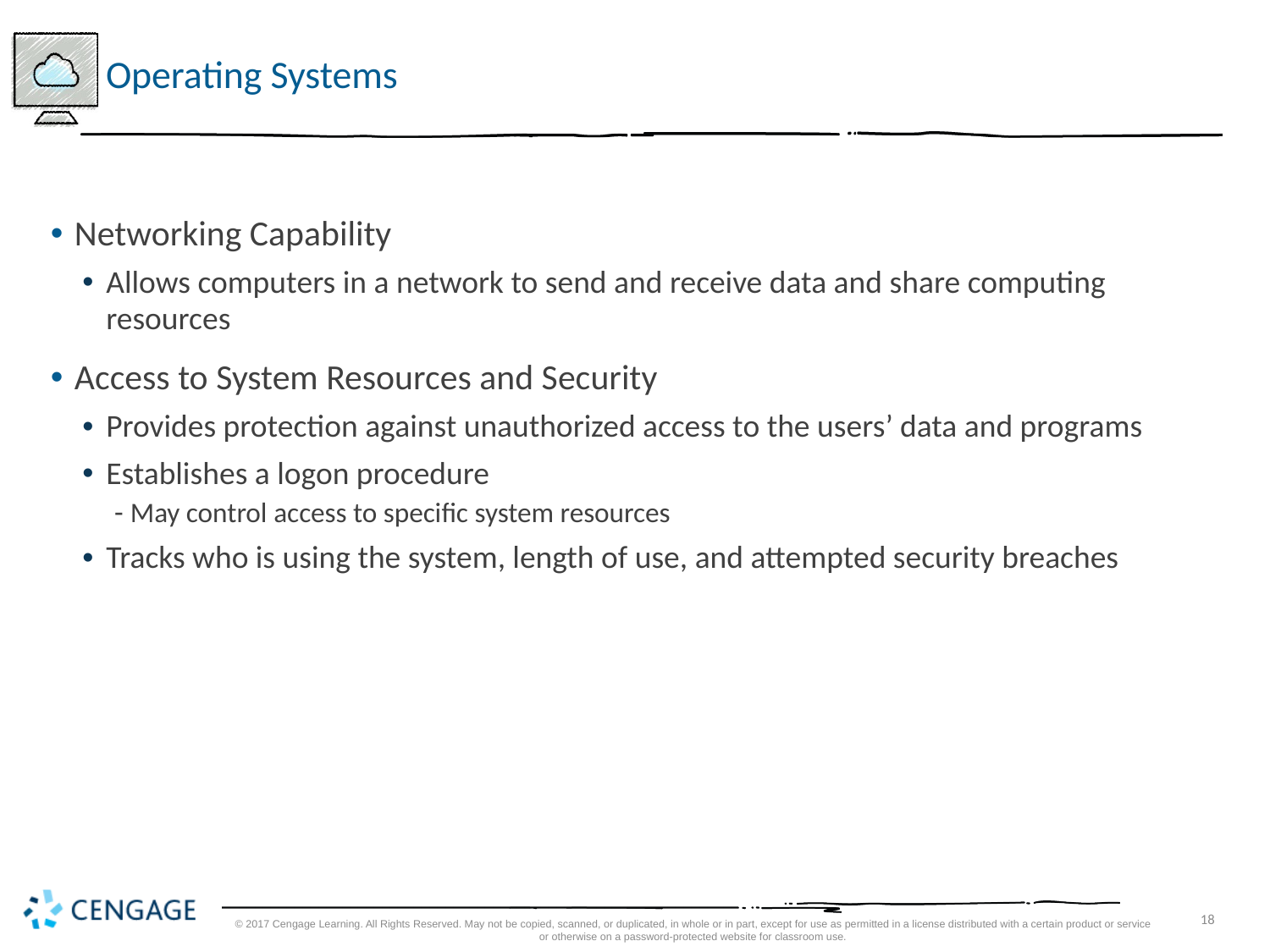

# Operating Systems
Networking Capability
Allows computers in a network to send and receive data and share computing resources
Access to System Resources and Security
Provides protection against unauthorized access to the users’ data and programs
Establishes a logon procedure
May control access to specific system resources
Tracks who is using the system, length of use, and attempted security breaches

© 2017 Cengage Learning. All Rights Reserved. May not be copied, scanned, or duplicated, in whole or in part, except for use as permitted in a license distributed with a certain product or service or otherwise on a password-protected website for classroom use.